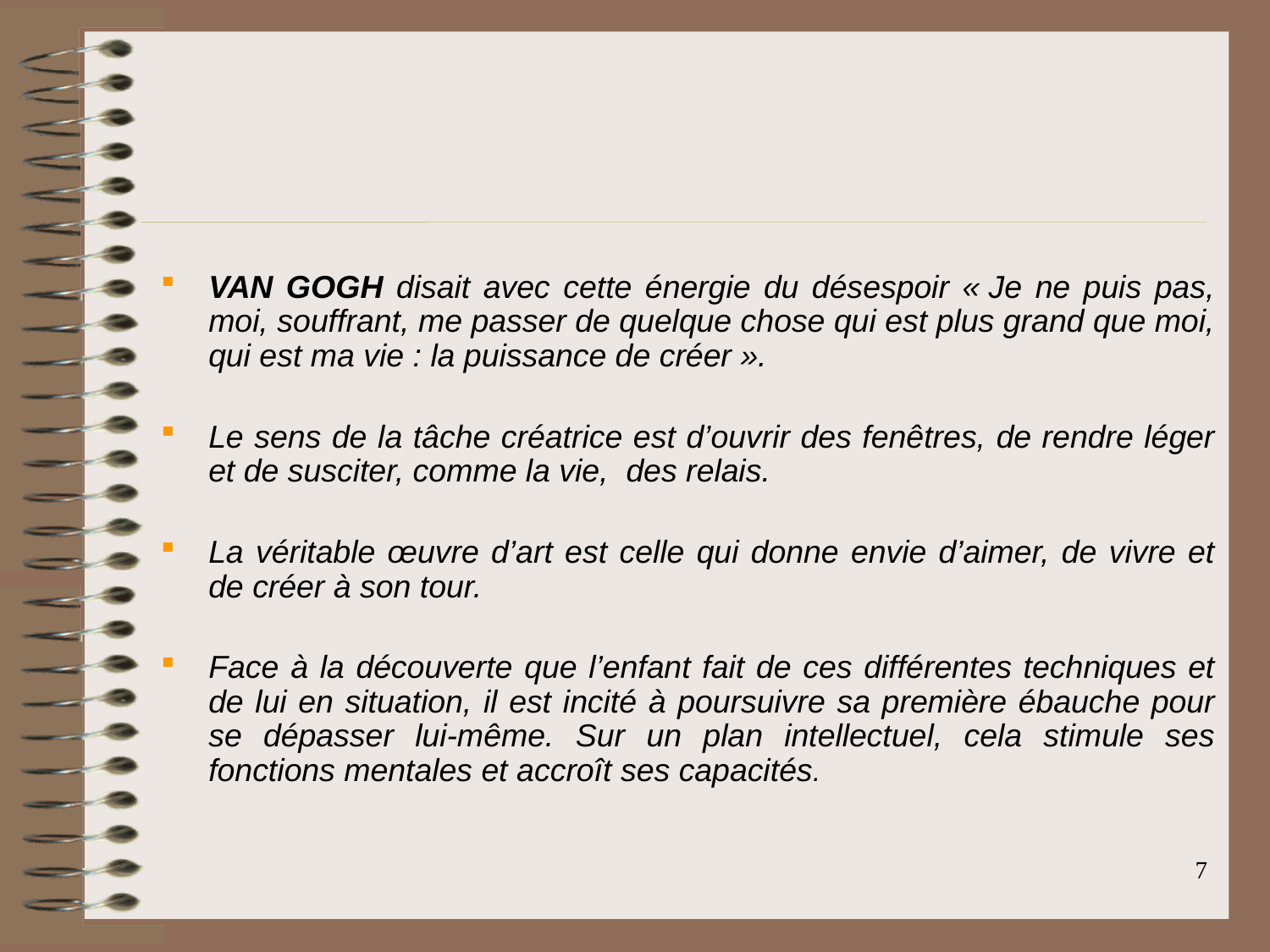

VAN GOGH disait avec cette énergie du désespoir « Je ne puis pas, moi, souffrant, me passer de quelque chose qui est plus grand que moi, qui est ma vie : la puissance de créer ».

Le sens de la tâche créatrice est d’ouvrir des fenêtres, de rendre léger et de susciter, comme la vie,  des relais.

La véritable œuvre d’art est celle qui donne envie d’aimer, de vivre et de créer à son tour.

Face à la découverte que l’enfant fait de ces différentes techniques et de lui en situation, il est incité à poursuivre sa première ébauche pour se dépasser lui-même. Sur un plan intellectuel, cela stimule ses fonctions mentales et accroît ses capacités.

7